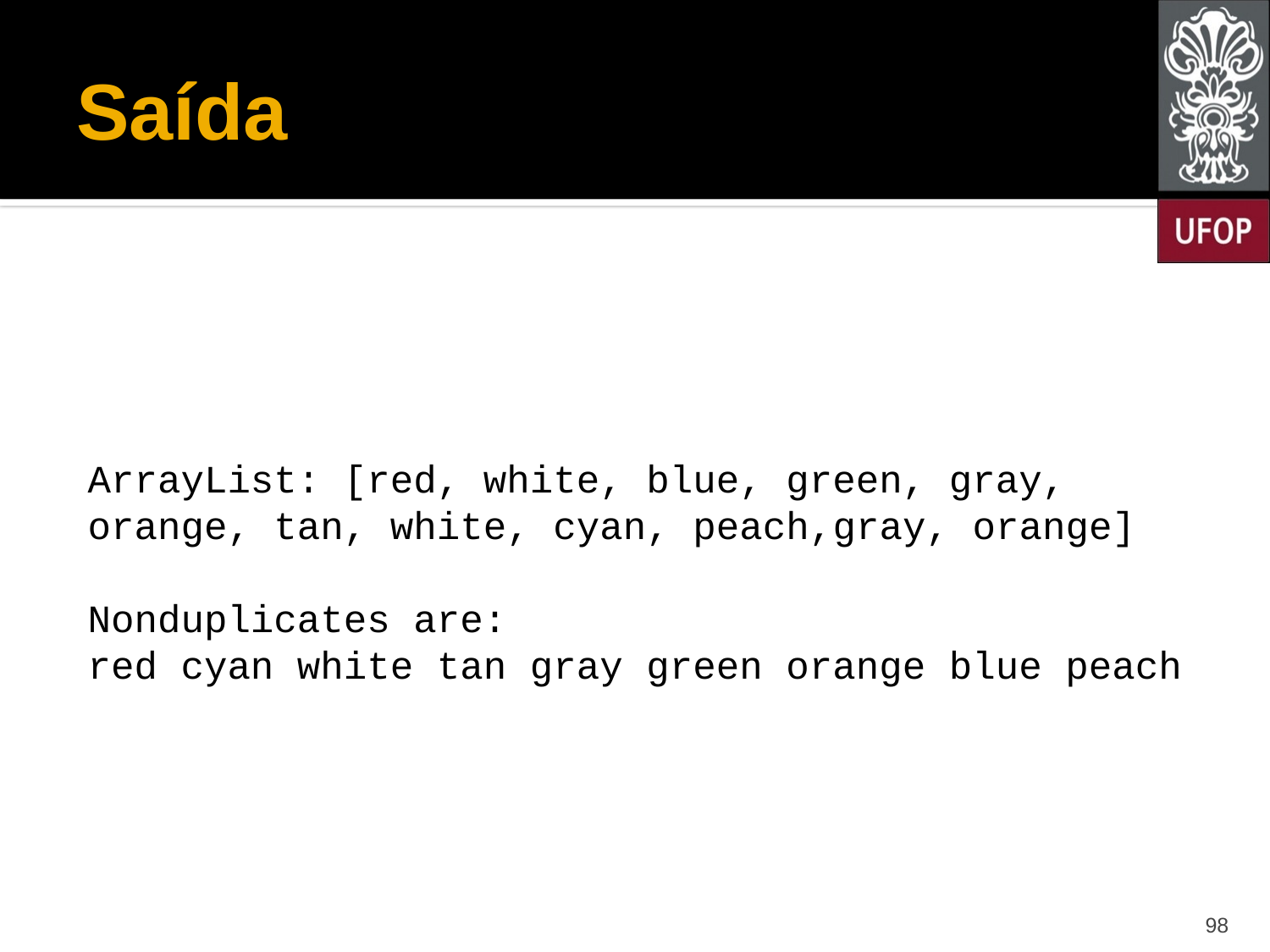

# Saída
ArrayList: [red, white, blue, green, gray, orange, tan, white, cyan, peach,gray, orange]

Nonduplicates are:
red cyan white tan gray green orange blue peach
98